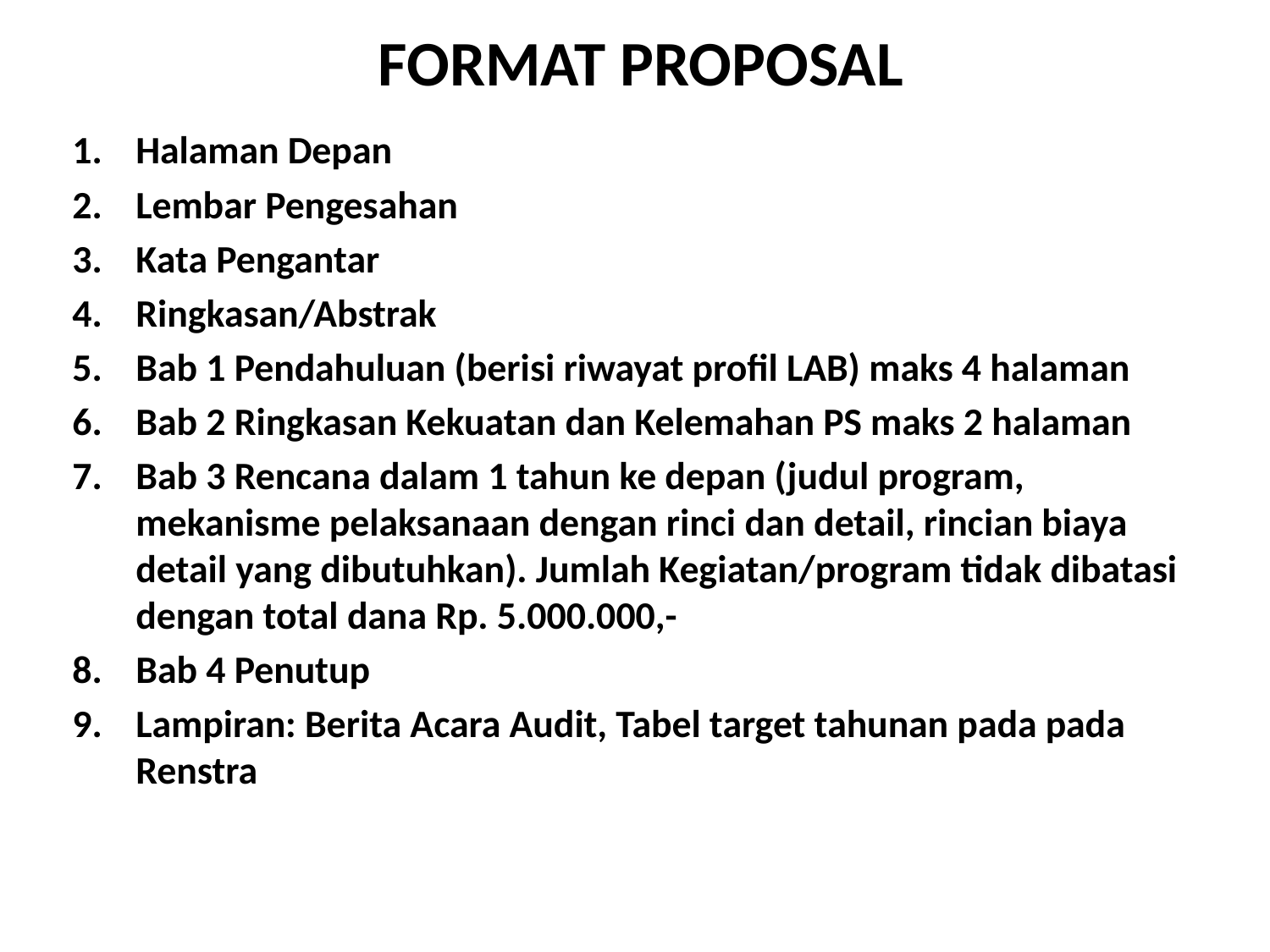

# FORMAT PROPOSAL
Halaman Depan
Lembar Pengesahan
Kata Pengantar
Ringkasan/Abstrak
Bab 1 Pendahuluan (berisi riwayat profil LAB) maks 4 halaman
Bab 2 Ringkasan Kekuatan dan Kelemahan PS maks 2 halaman
Bab 3 Rencana dalam 1 tahun ke depan (judul program, mekanisme pelaksanaan dengan rinci dan detail, rincian biaya detail yang dibutuhkan). Jumlah Kegiatan/program tidak dibatasi dengan total dana Rp. 5.000.000,-
Bab 4 Penutup
Lampiran: Berita Acara Audit, Tabel target tahunan pada pada Renstra